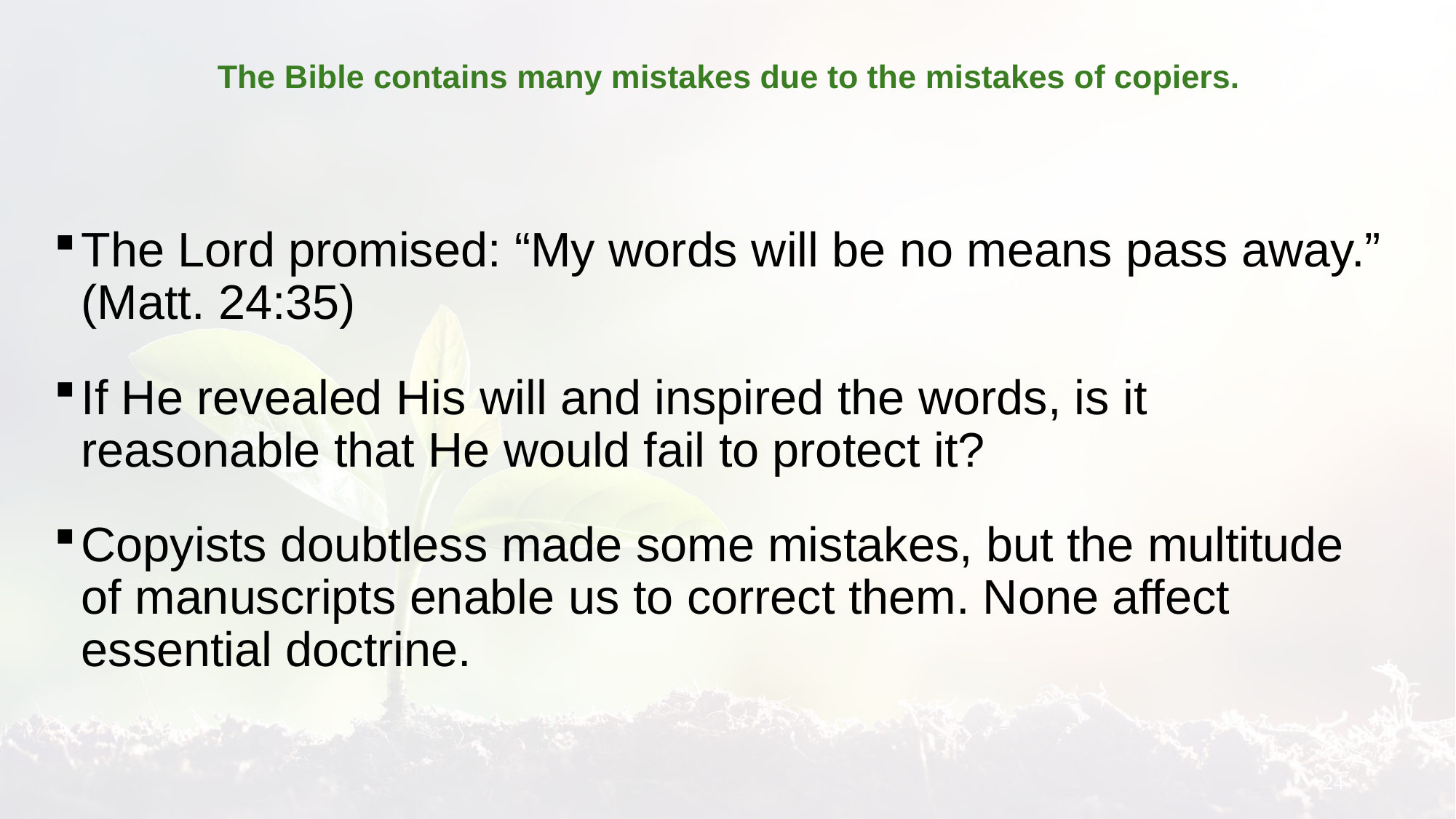

# The Bible contains many mistakes due to the mistakes of copiers.
The Lord promised: “My words will be no means pass away.” (Matt. 24:35)
If He revealed His will and inspired the words, is it reasonable that He would fail to protect it?
Copyists doubtless made some mistakes, but the multitude of manuscripts enable us to correct them. None affect essential doctrine.
24